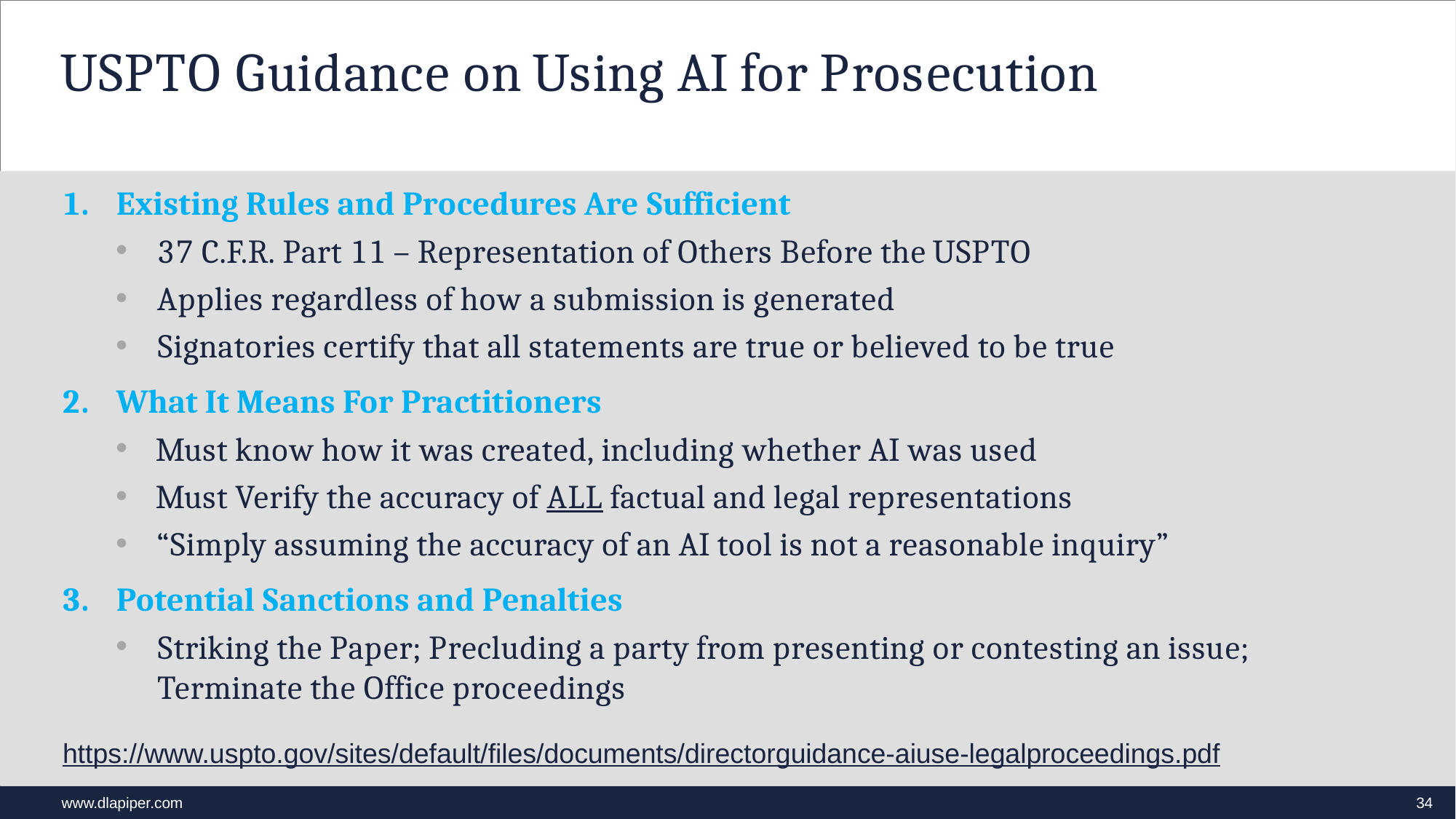

# USPTO Guidance on Using AI for Prosecution
Existing Rules and Procedures Are Sufficient
37 C.F.R. Part 11 – Representation of Others Before the USPTO
Applies regardless of how a submission is generated
Signatories certify that all statements are true or believed to be true
What It Means For Practitioners
Must know how it was created, including whether AI was used
Must Verify the accuracy of ALL factual and legal representations
“Simply assuming the accuracy of an AI tool is not a reasonable inquiry”
Potential Sanctions and Penalties
Striking the Paper; Precluding a party from presenting or contesting an issue; Terminate the Office proceedings
https://www.uspto.gov/sites/default/files/documents/directorguidance-aiuse-legalproceedings.pdf
34